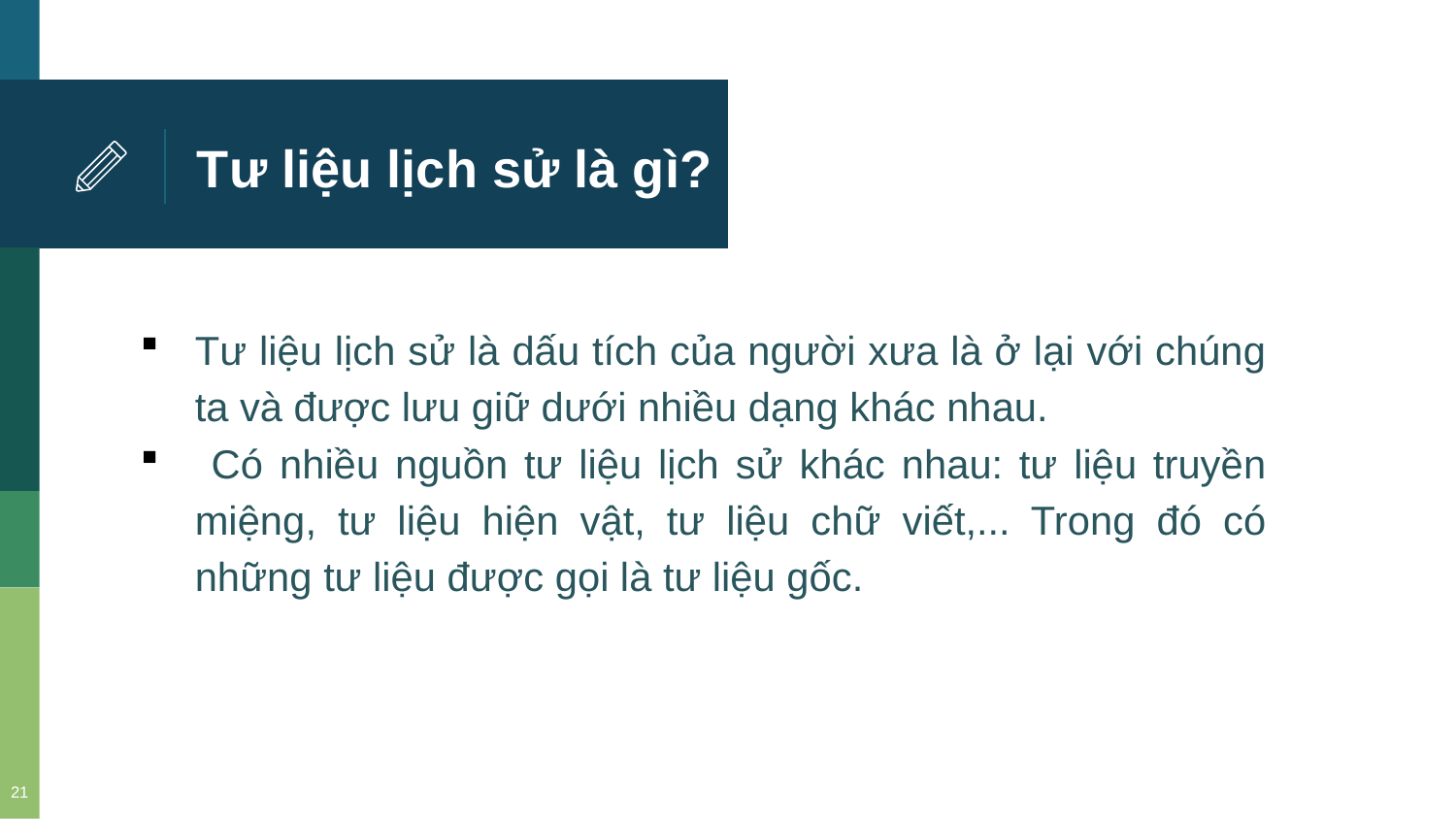

# Tư liệu lịch sử là gì?

Tư liệu lịch sử là dấu tích của người xưa là ở lại với chúng ta và được lưu giữ dưới nhiều dạng khác nhau.
 Có nhiều nguồn tư liệu lịch sử khác nhau: tư liệu truyền miệng, tư liệu hiện vật, tư liệu chữ viết,... Trong đó có những tư liệu được gọi là tư liệu gốc.
21